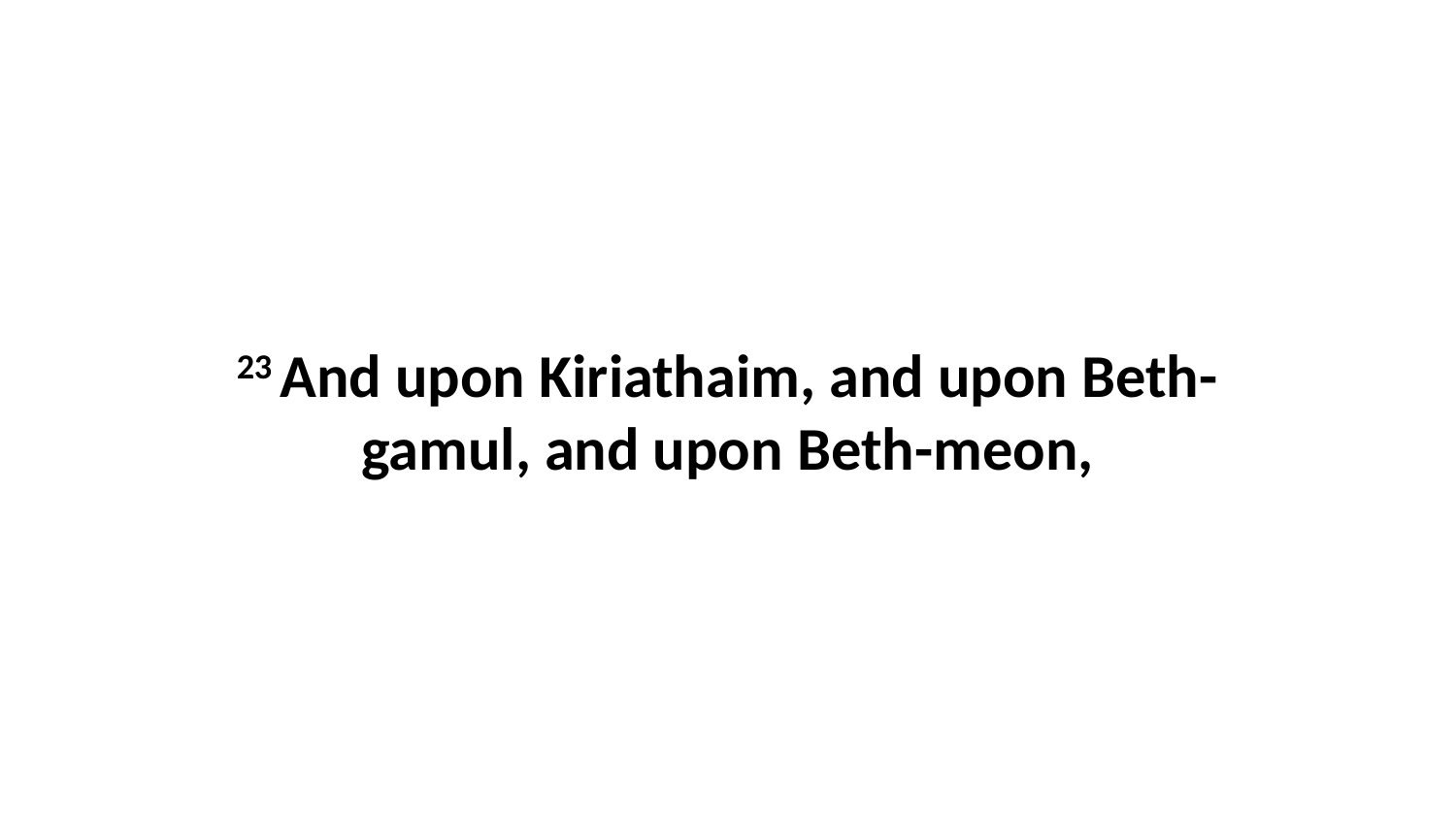

23 And upon Kiriathaim, and upon Beth-gamul, and upon Beth-meon,